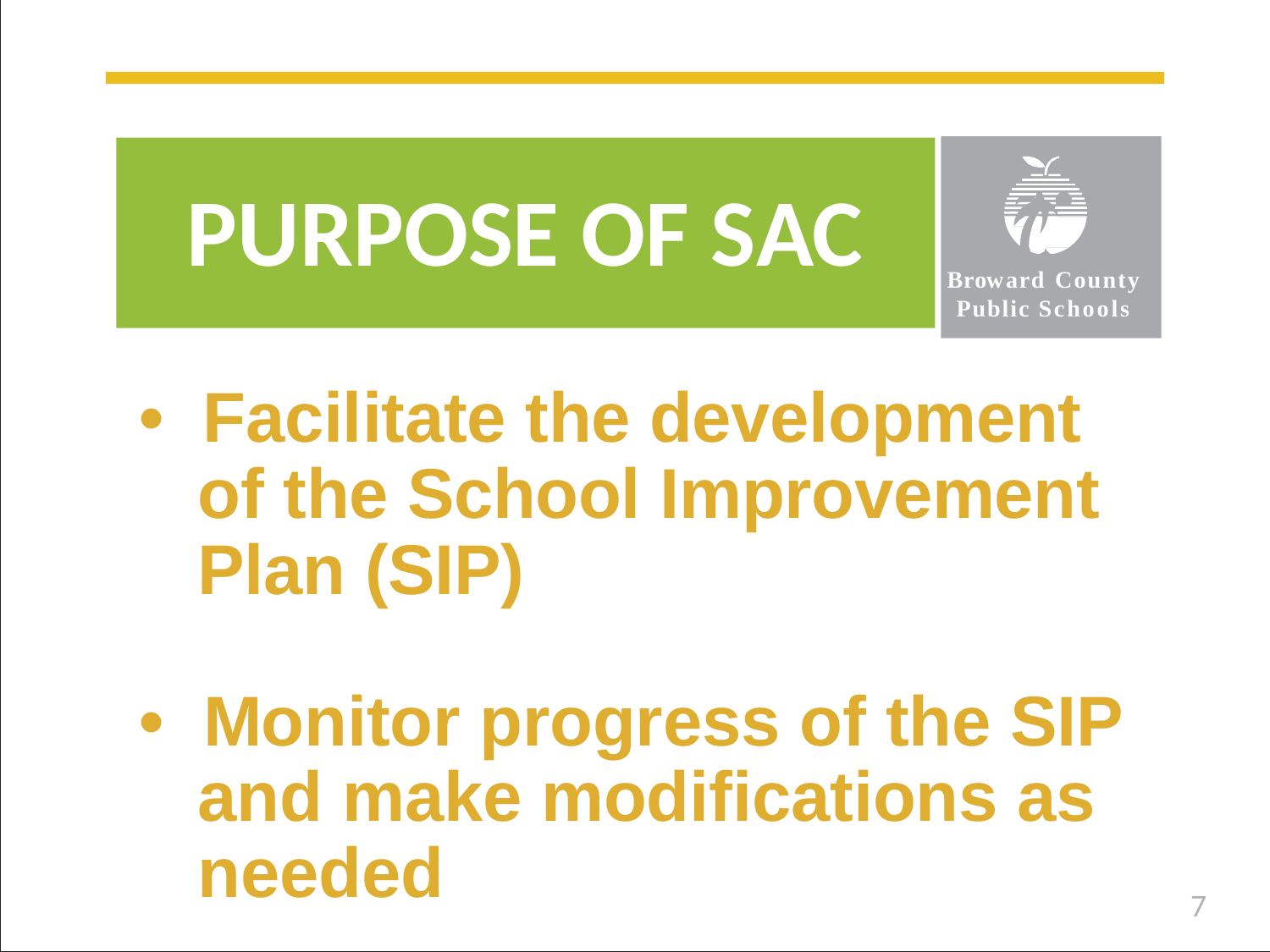

PURPOSE OF SAC

Broward County Public Schools
•  Facilitate the development
   of the School Improvement
   Plan (SIP)

•  Monitor progress of the SIP
   and make modifications as
   needed

7